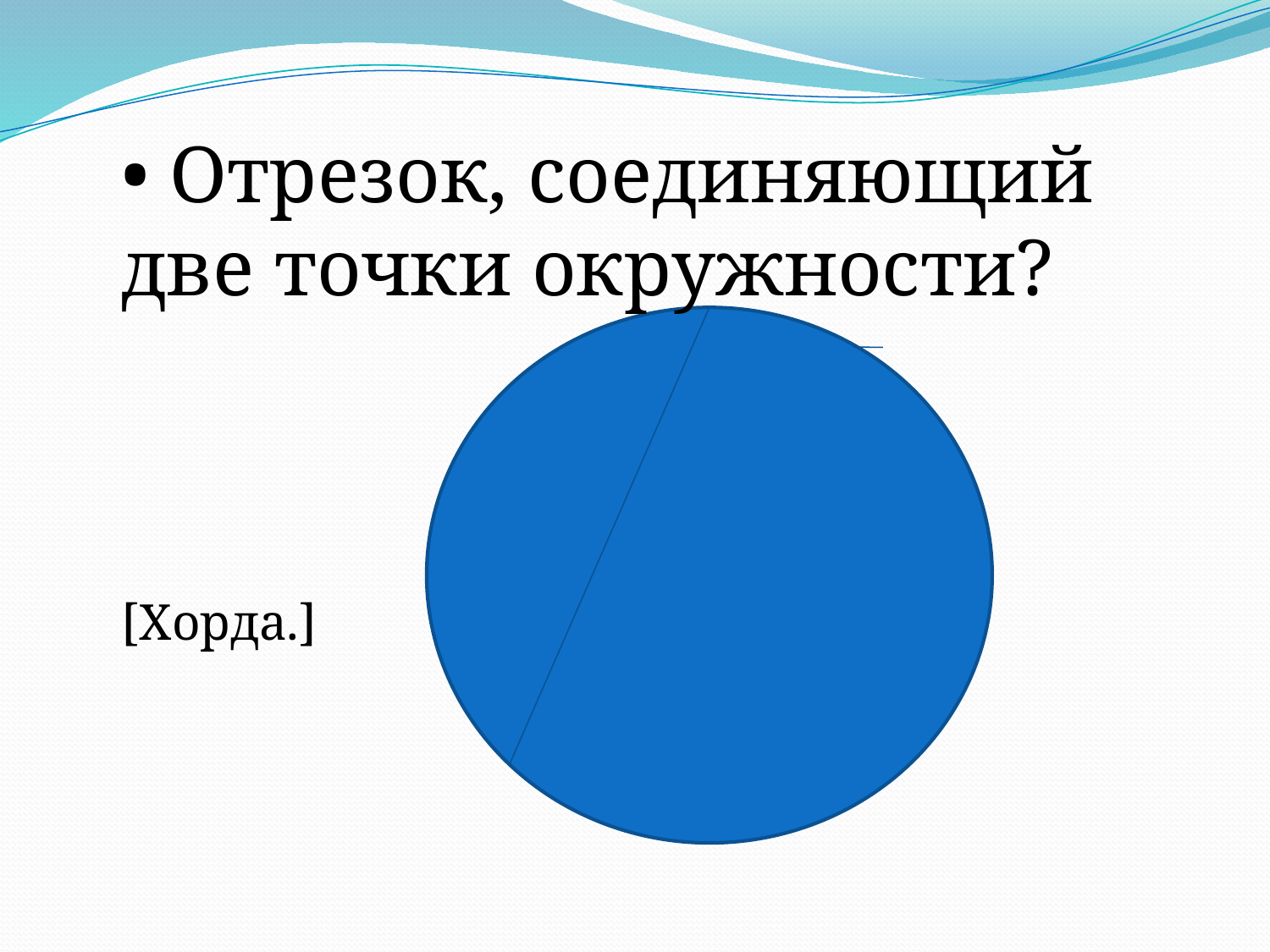

• Отрезок, соединяющий две точки окружности?

[Хорда.]